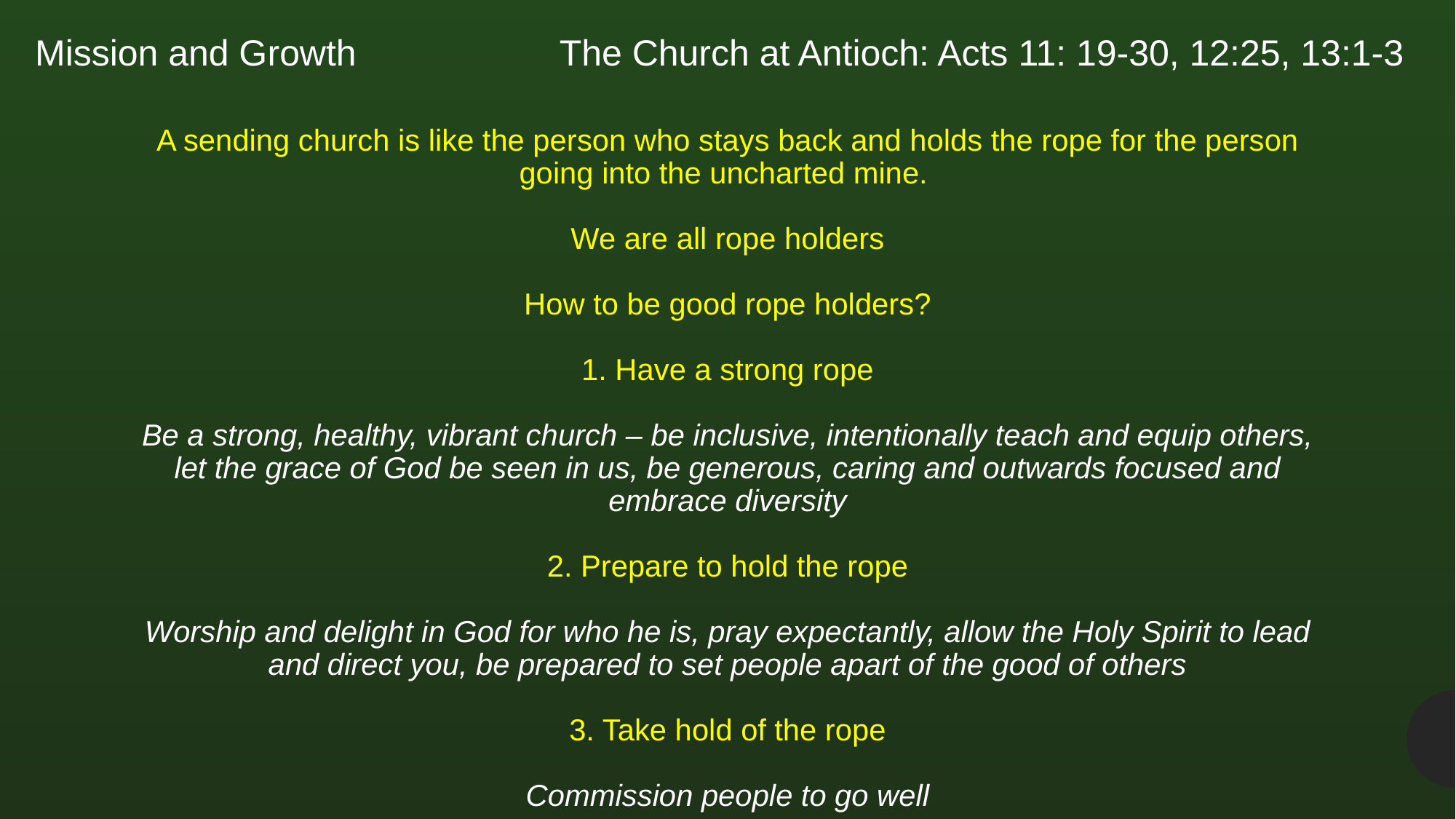

The Church at Antioch: Acts 11: 19-30, 12:25, 13:1-3
Mission and Growth
A sending church is like the person who stays back and holds the rope for the person going into the uncharted mine.

We are all rope holders

How to be good rope holders?

1. Have a strong rope

Be a strong, healthy, vibrant church – be inclusive, intentionally teach and equip others, let the grace of God be seen in us, be generous, caring and outwards focused and embrace diversity

2. Prepare to hold the rope

Worship and delight in God for who he is, pray expectantly, allow the Holy Spirit to lead and direct you, be prepared to set people apart of the good of others

3. Take hold of the rope

Commission people to go well